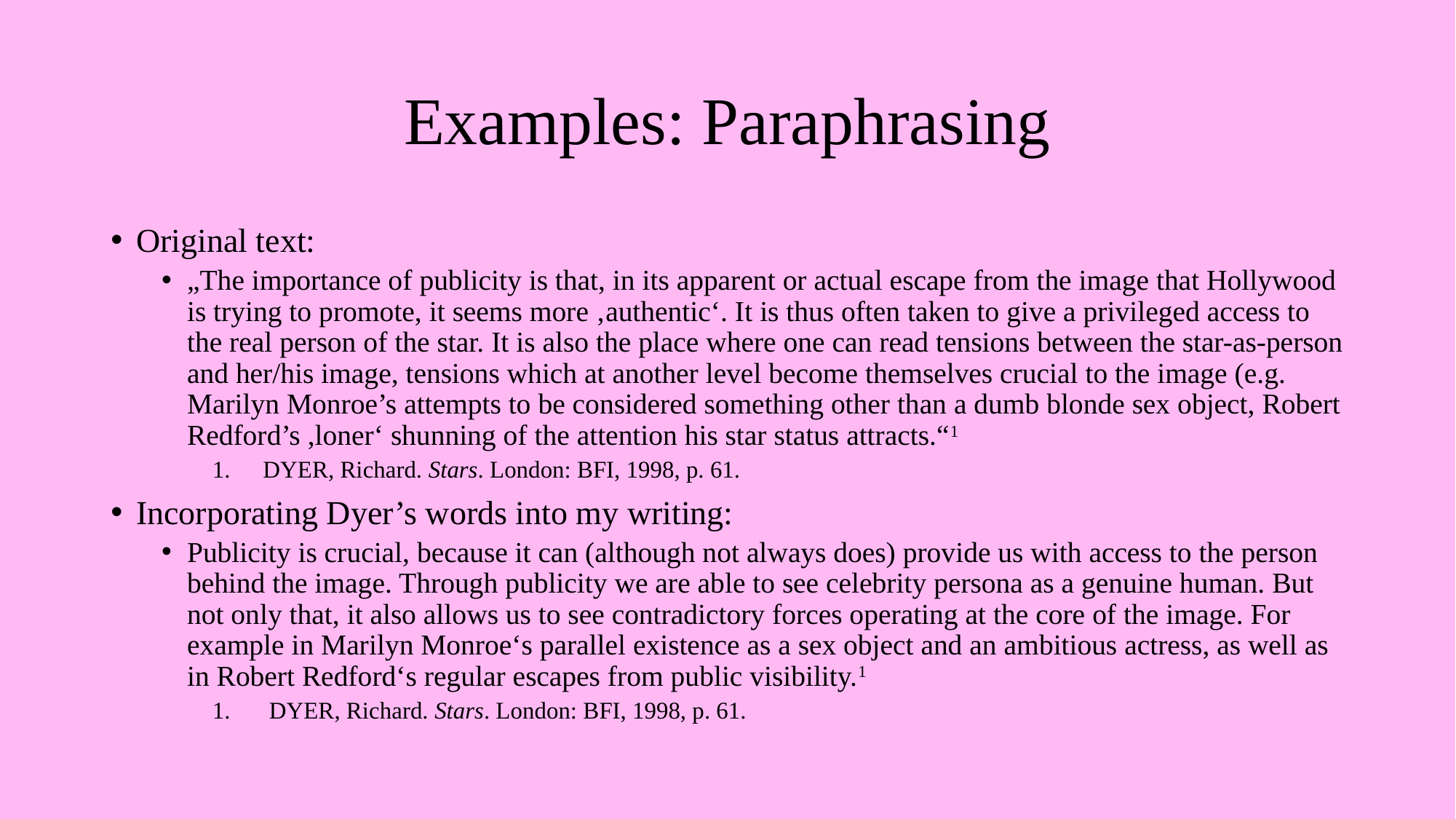

# Examples: Paraphrasing
Original text:
„The importance of publicity is that, in its apparent or actual escape from the image that Hollywood is trying to promote, it seems more ‚authentic‘. It is thus often taken to give a privileged access to the real person of the star. It is also the place where one can read tensions between the star-as-person and her/his image, tensions which at another level become themselves crucial to the image (e.g. Marilyn Monroe’s attempts to be considered something other than a dumb blonde sex object, Robert Redford’s ,loner‘ shunning of the attention his star status attracts.“1
DYER, Richard. Stars. London: BFI, 1998, p. 61.
Incorporating Dyer’s words into my writing:
Publicity is crucial, because it can (although not always does) provide us with access to the person behind the image. Through publicity we are able to see celebrity persona as a genuine human. But not only that, it also allows us to see contradictory forces operating at the core of the image. For example in Marilyn Monroe‘s parallel existence as a sex object and an ambitious actress, as well as in Robert Redford‘s regular escapes from public visibility.1
 DYER, Richard. Stars. London: BFI, 1998, p. 61.